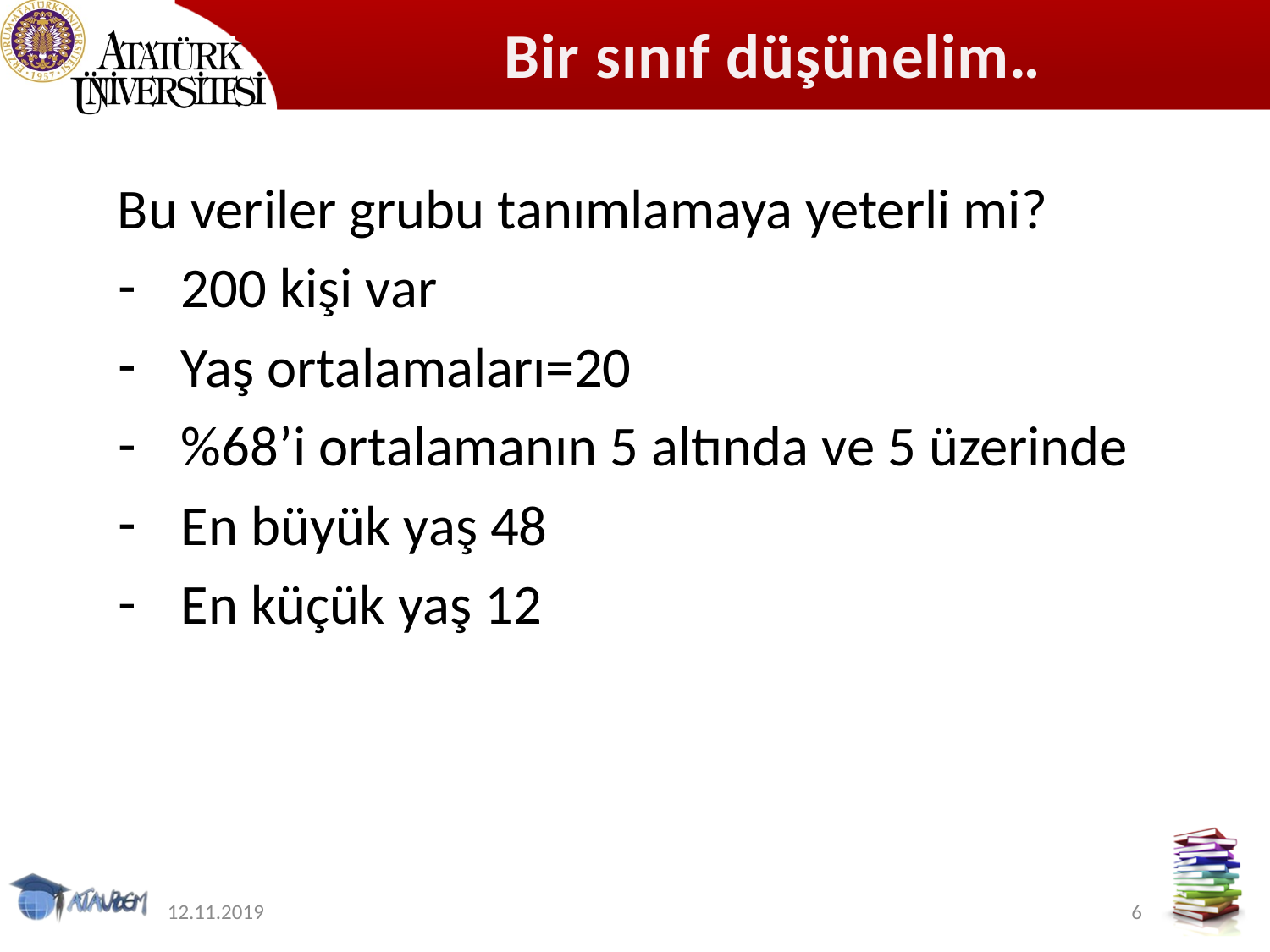

# Bir sınıf düşünelim…
Bu veriler grubu tanımlamaya yeterli mi?
200 kişi var
Yaş ortalamaları=20
%68’i ortalamanın 5 altında ve 5 üzerinde
En büyük yaş 48
En küçük yaş 12

12.11.2019
6